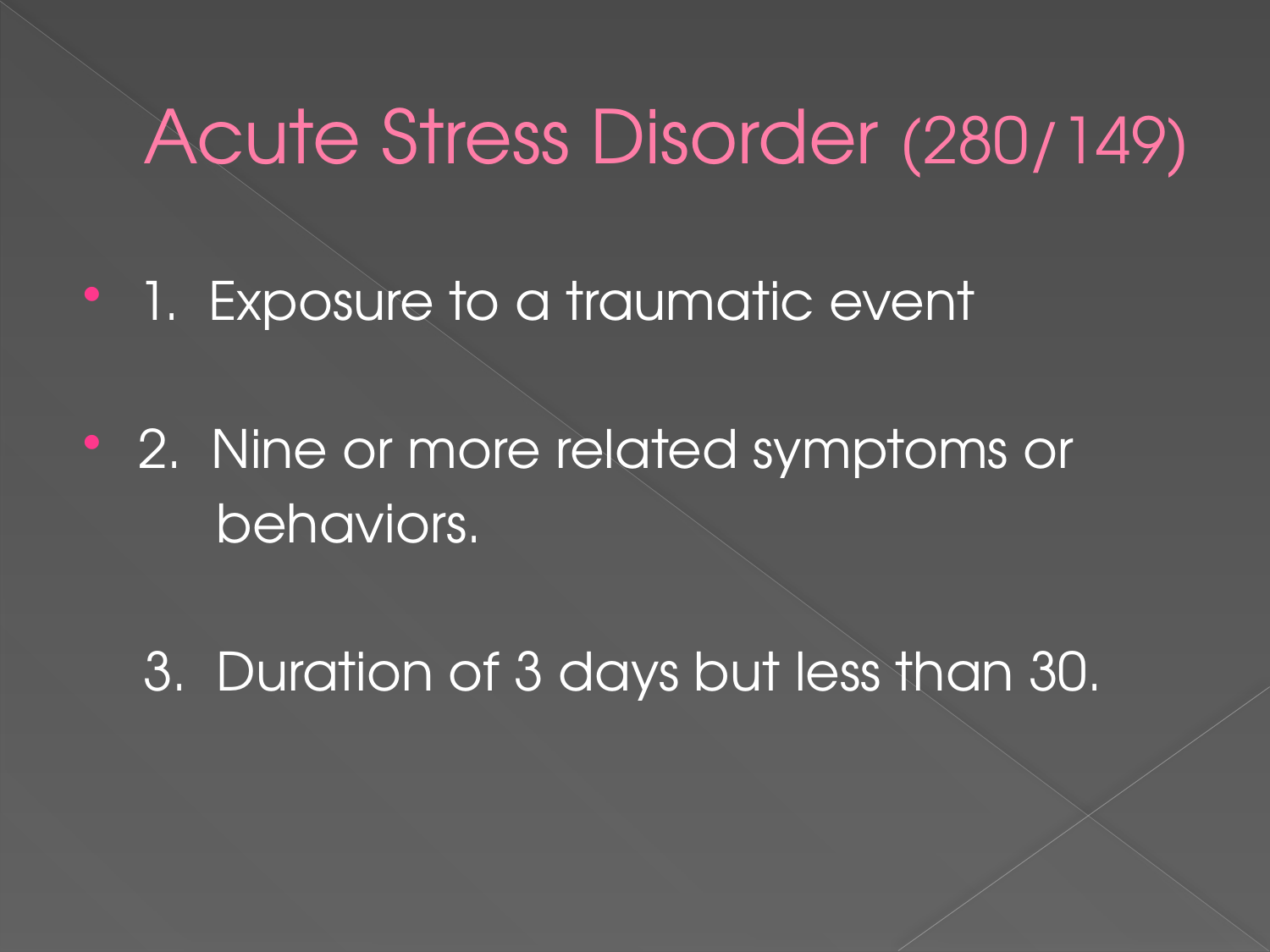

# Acute Stress Disorder (280/149)
1.  Exposure to a traumatic event

2.  Nine or more related symptoms or
         behaviors.

    3.  Duration of 3 days but less than 30.